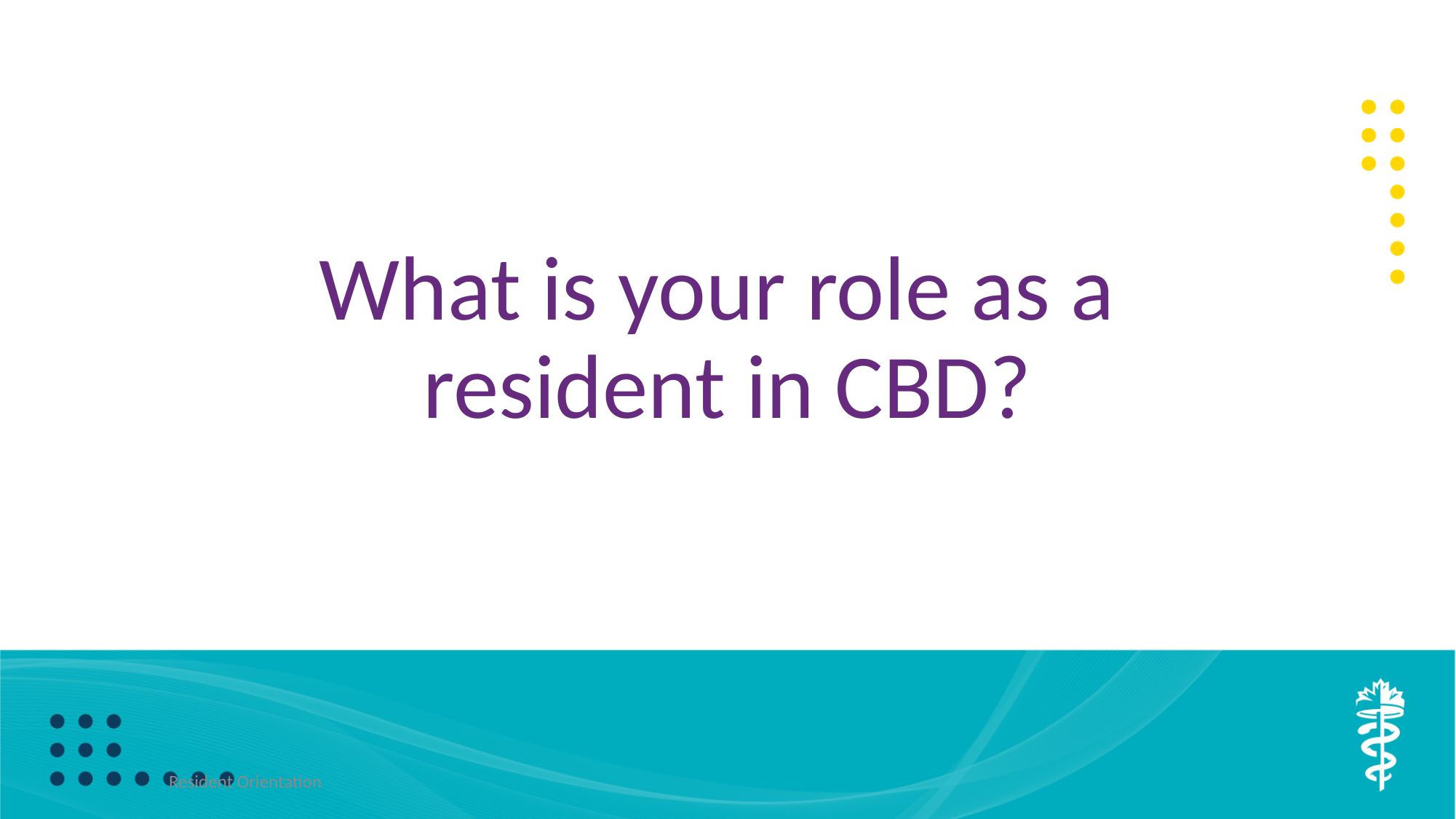

# What is your role as a resident in CBD?
Resident Orientation